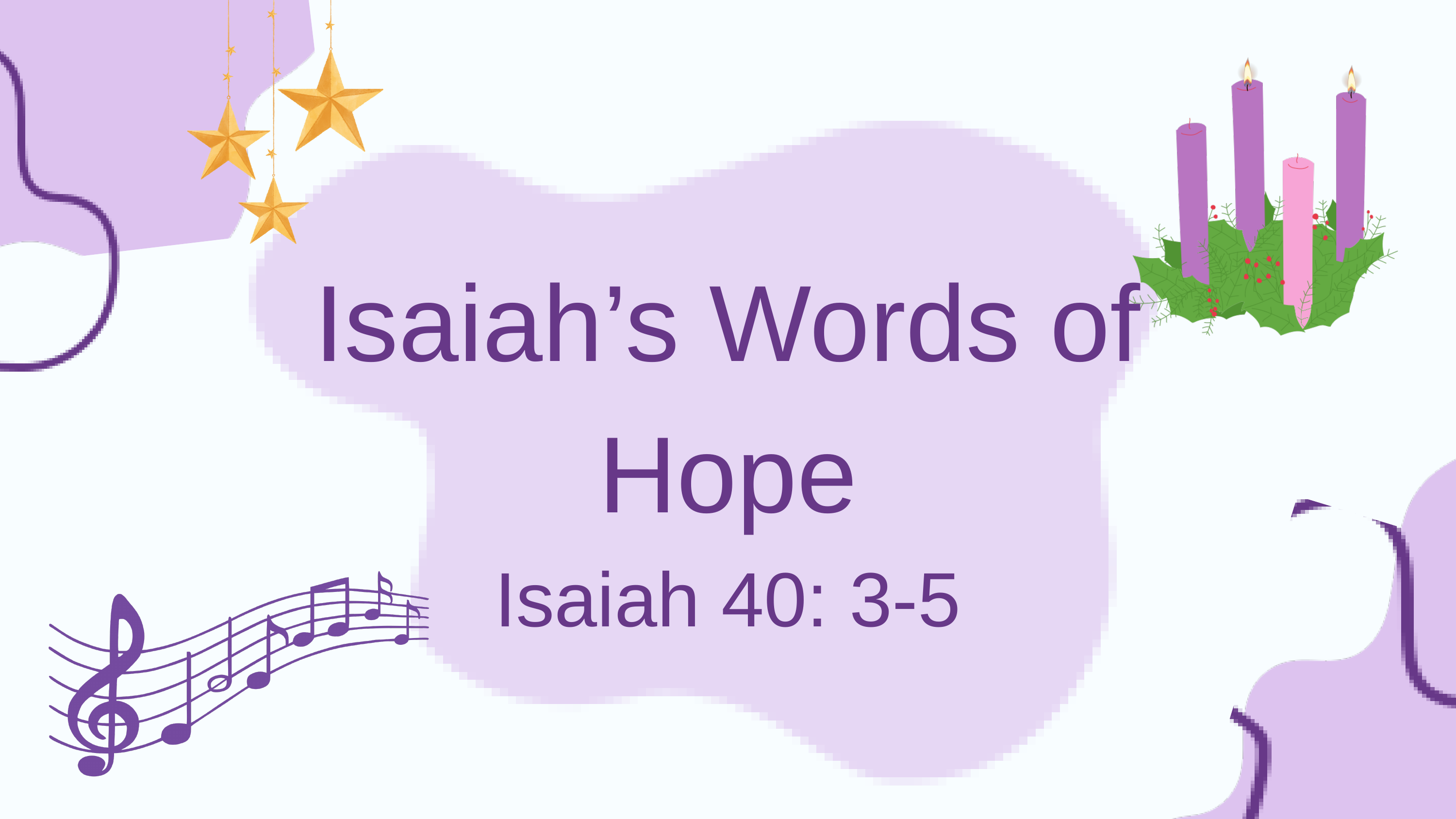

Isaiah’s Words of Hope
Isaiah 40: 3-5